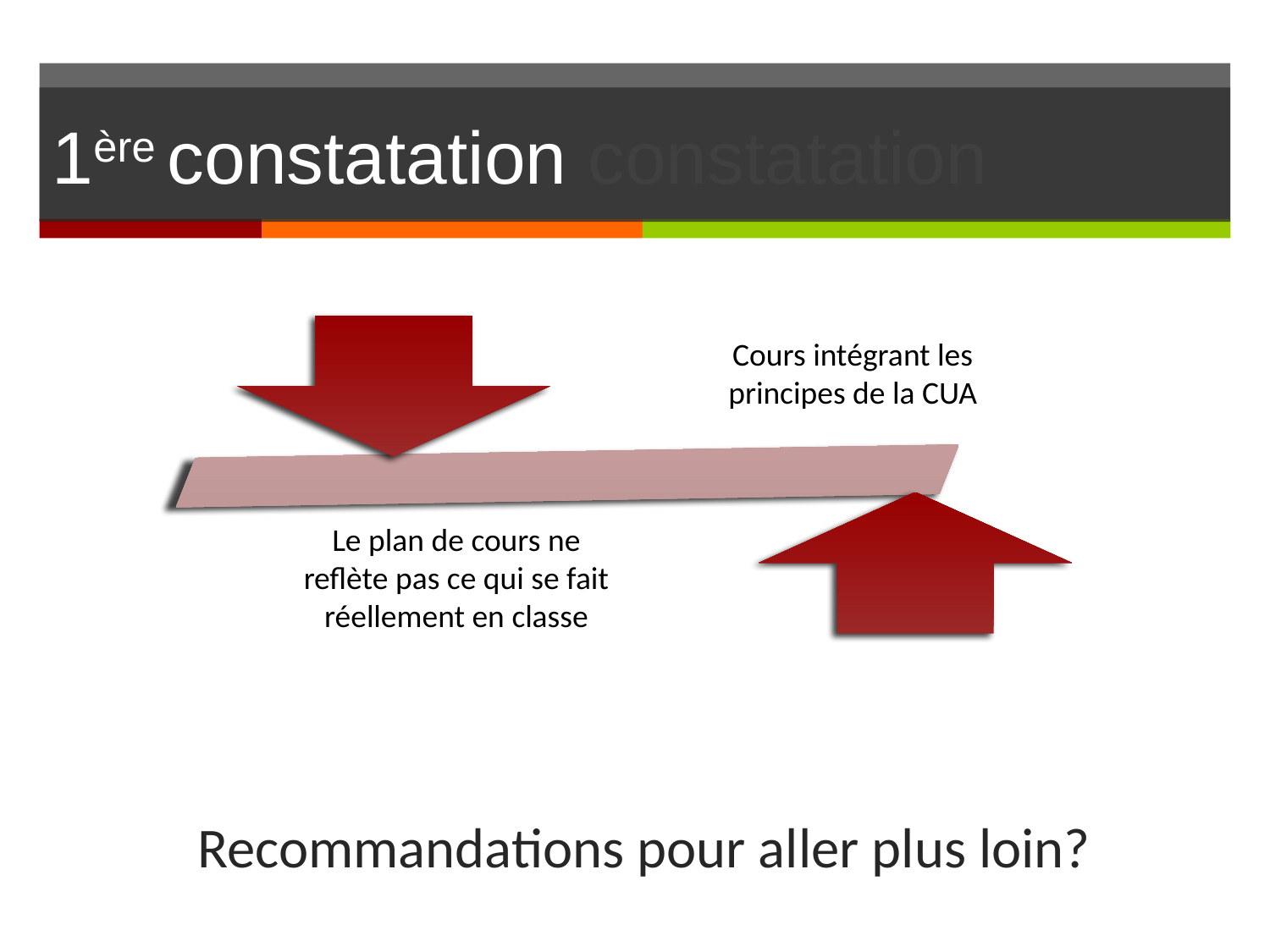

# 1ère constatation constatation
Cours intégrant les principes de la CUA
Le plan de cours ne reflète pas ce qui se fait réellement en classe

Recommandations pour aller plus loin?